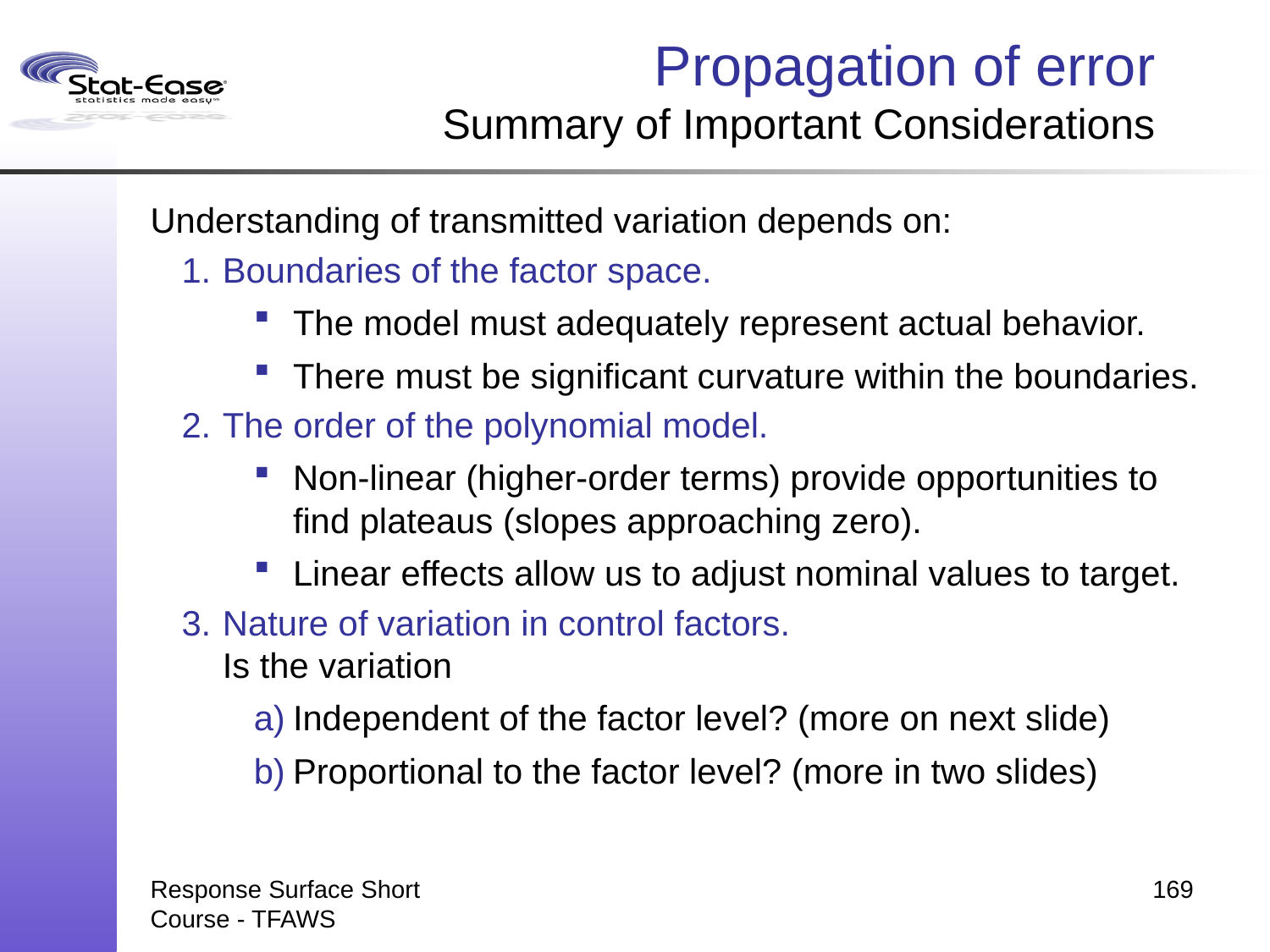

# Propagation of error Summary of Important Considerations
Understanding of transmitted variation depends on:
Boundaries of the factor space.
The model must adequately represent actual behavior.
There must be significant curvature within the boundaries.
The order of the polynomial model.
Non-linear (higher-order terms) provide opportunities to find plateaus (slopes approaching zero).
Linear effects allow us to adjust nominal values to target.
Nature of variation in control factors.
Is the variation
Independent of the factor level? (more on next slide)
Proportional to the factor level? (more in two slides)
Response Surface Short Course - TFAWS
169